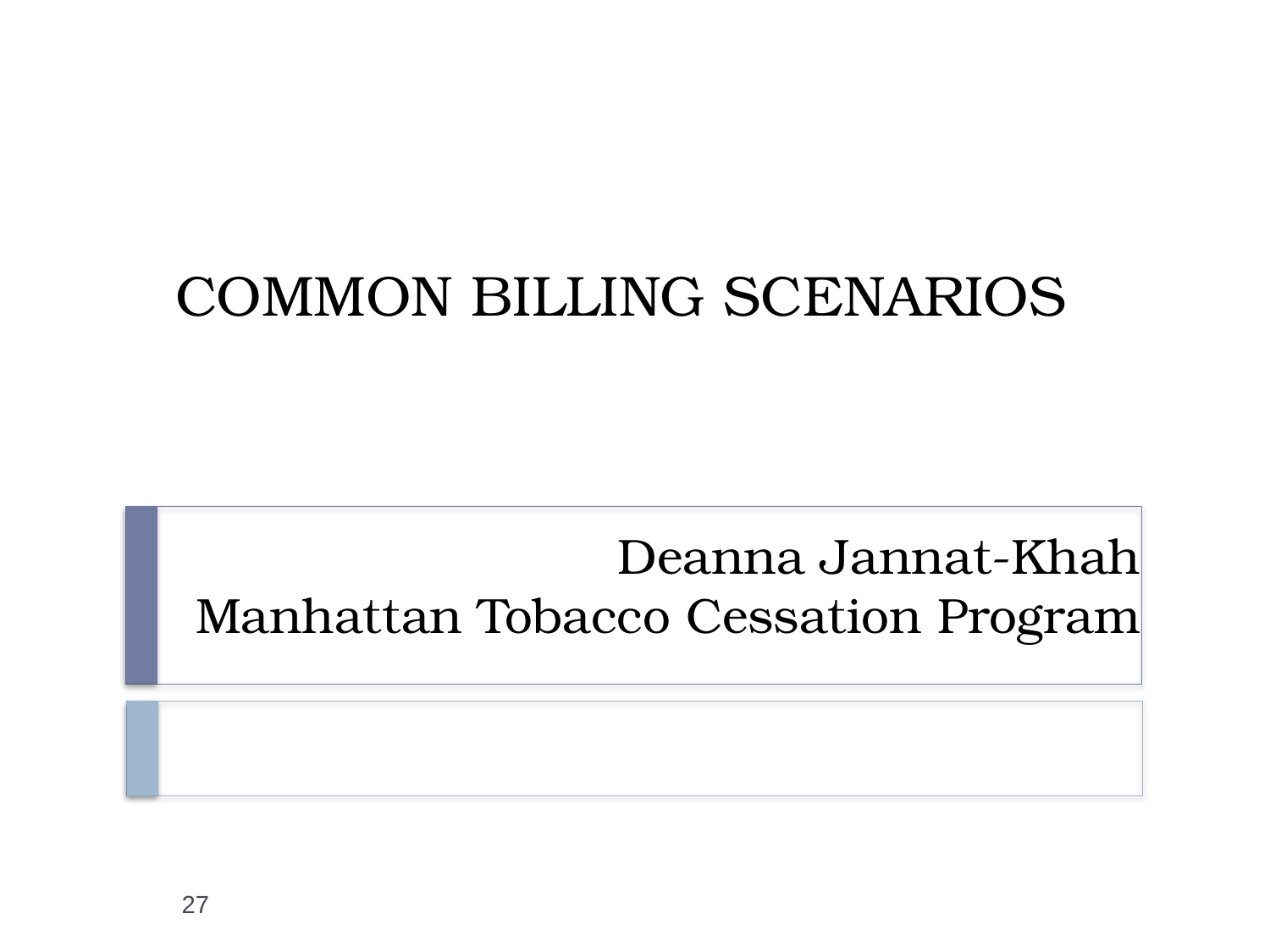

COMMON BILLING SCENARIOS
# Deanna Jannat-Khah Manhattan Tobacco Cessation Program

27